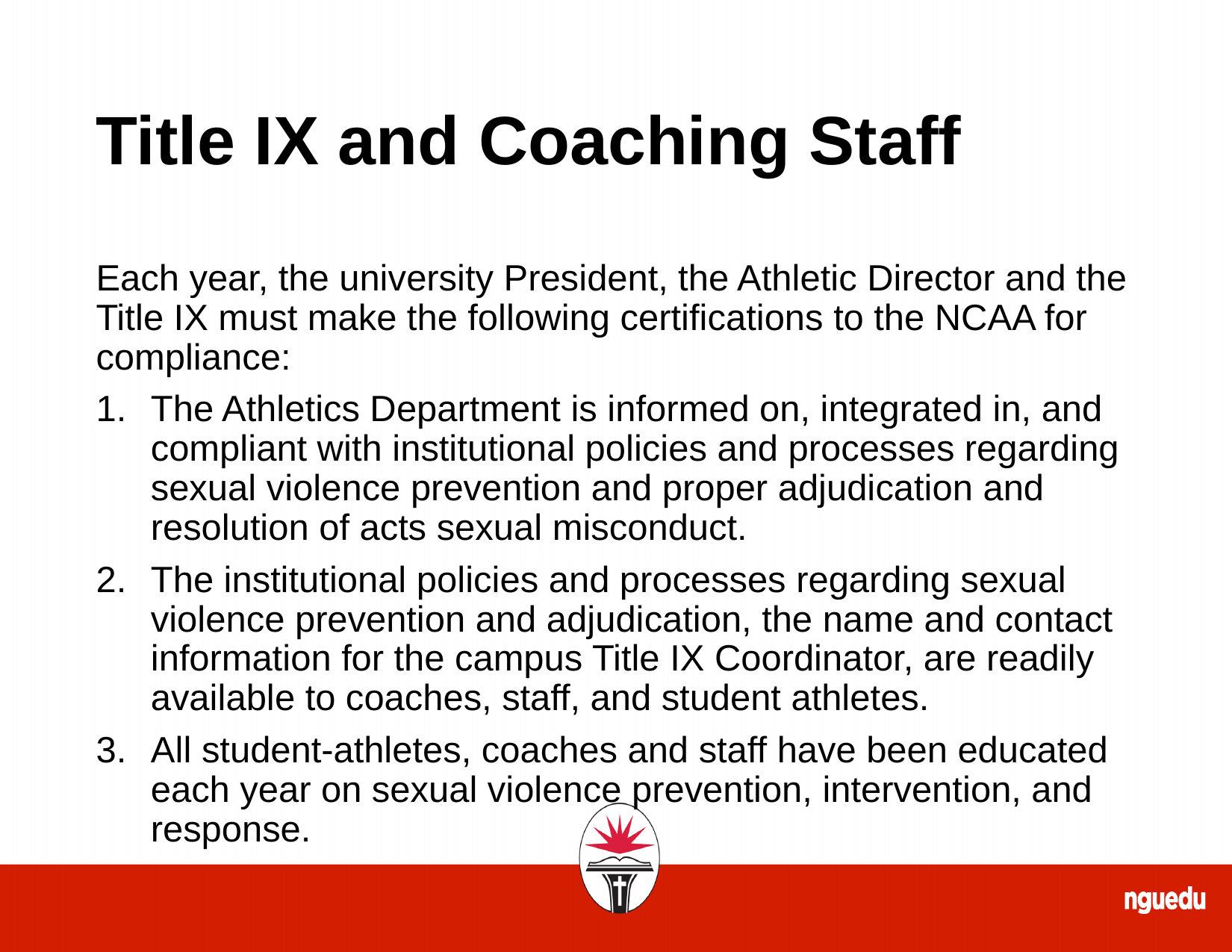

# Title IX and Coaching Staff
Each year, the university President, the Athletic Director and the Title IX must make the following certifications to the NCAA for compliance:
The Athletics Department is informed on, integrated in, and compliant with institutional policies and processes regarding sexual violence prevention and proper adjudication and resolution of acts sexual misconduct.
The institutional policies and processes regarding sexual violence prevention and adjudication, the name and contact information for the campus Title IX Coordinator, are readily available to coaches, staff, and student athletes.
All student-athletes, coaches and staff have been educated each year on sexual violence prevention, intervention, and response.